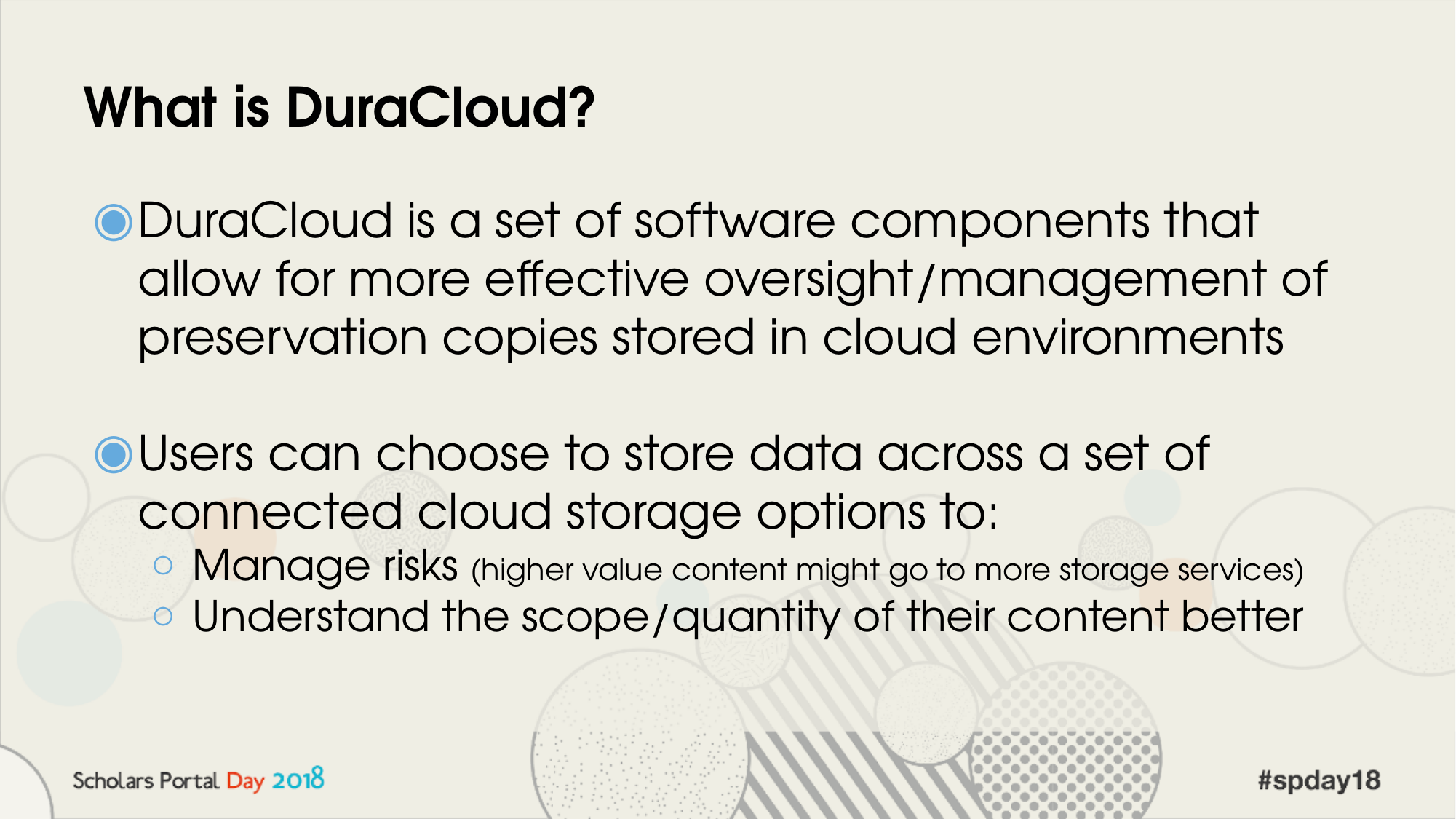

# What is DuraCloud?
DuraCloud is a set of software components that allow for more effective oversight/management of preservation copies stored in cloud environments
Users can choose to store data across a set of connected cloud storage options to:
Manage risks (higher value content might go to more storage services)
Understand the scope/quantity of their content better